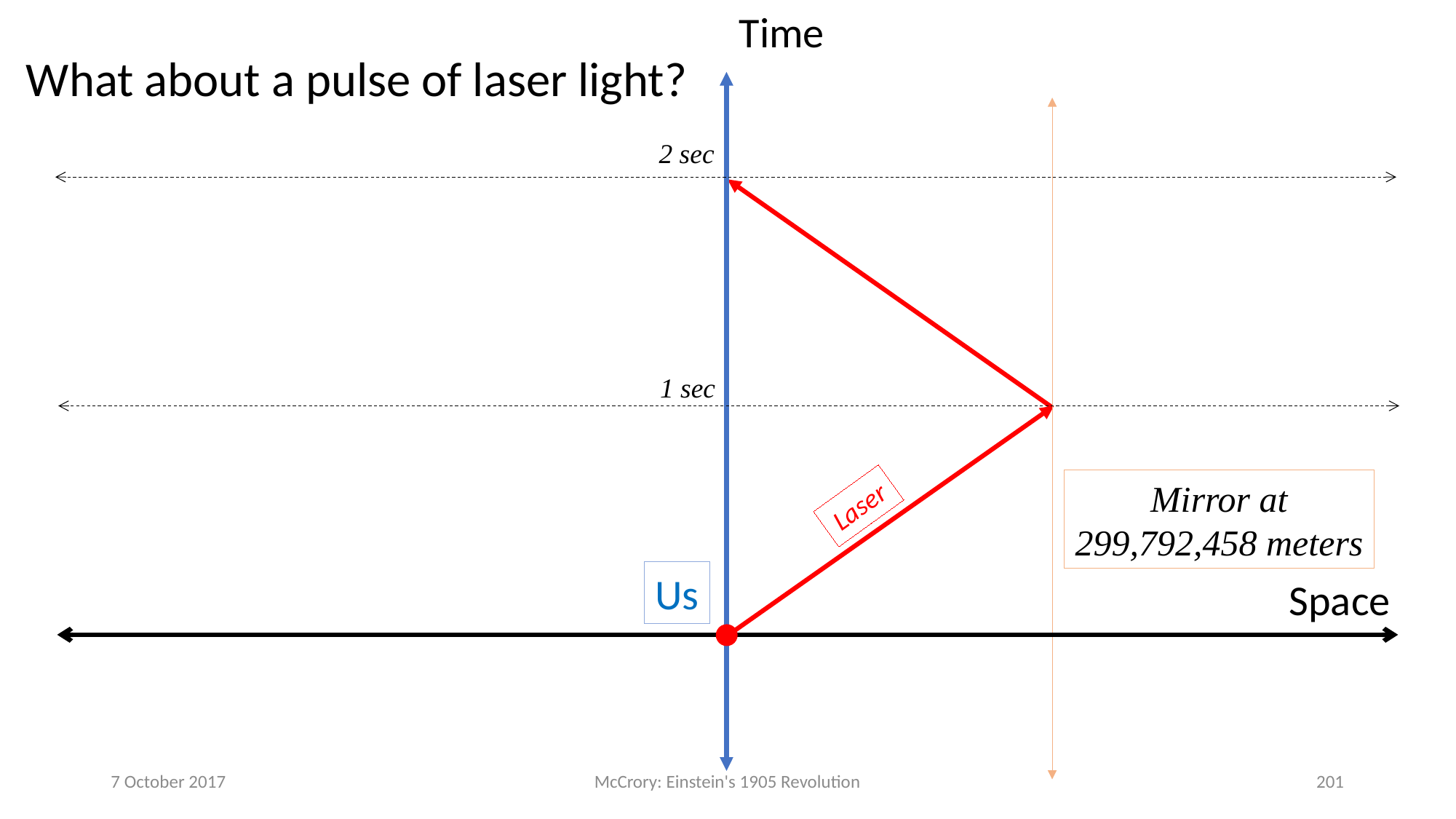

Time
What about a pulse of laser light?
2 sec
1 sec
Mirror at
299,792,458 meters
Laser
Us
Space

7 October 2017
McCrory: Einstein's 1905 Revolution
201